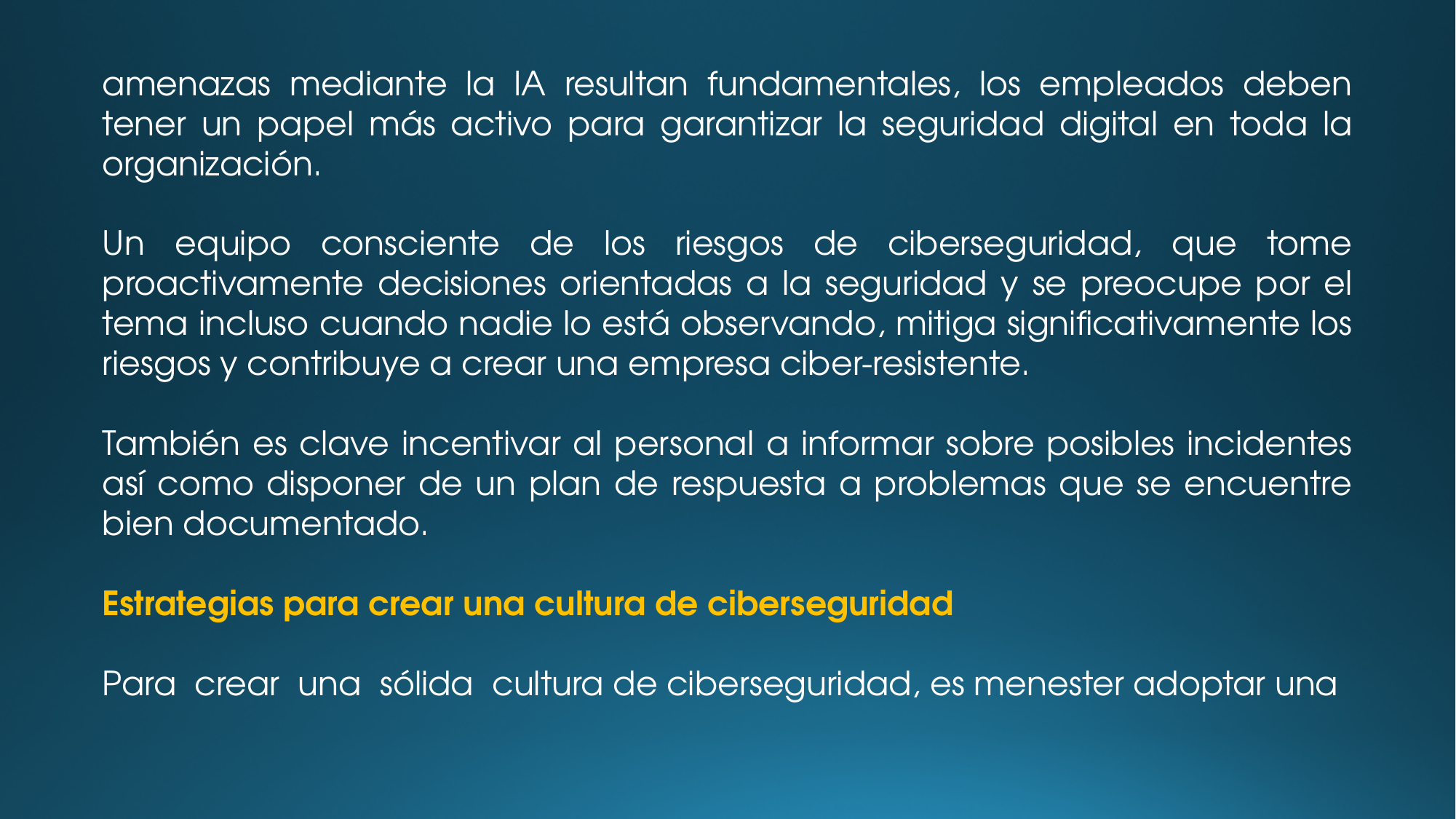

amenazas mediante la IA resultan fundamentales, los empleados deben tener un papel más activo para garantizar la seguridad digital en toda la organización.

Un equipo consciente de los riesgos de ciberseguridad, que tome proactivamente decisiones orientadas a la seguridad y se preocupe por el tema incluso cuando nadie lo está observando, mitiga significativamente los riesgos y contribuye a crear una empresa ciber-resistente.

También es clave incentivar al personal a informar sobre posibles incidentes así como disponer de un plan de respuesta a problemas que se encuentre bien documentado.

Estrategias para crear una cultura de ciberseguridad

Para  crear  una  sólida  cultura de ciberseguridad, es menester adoptar una